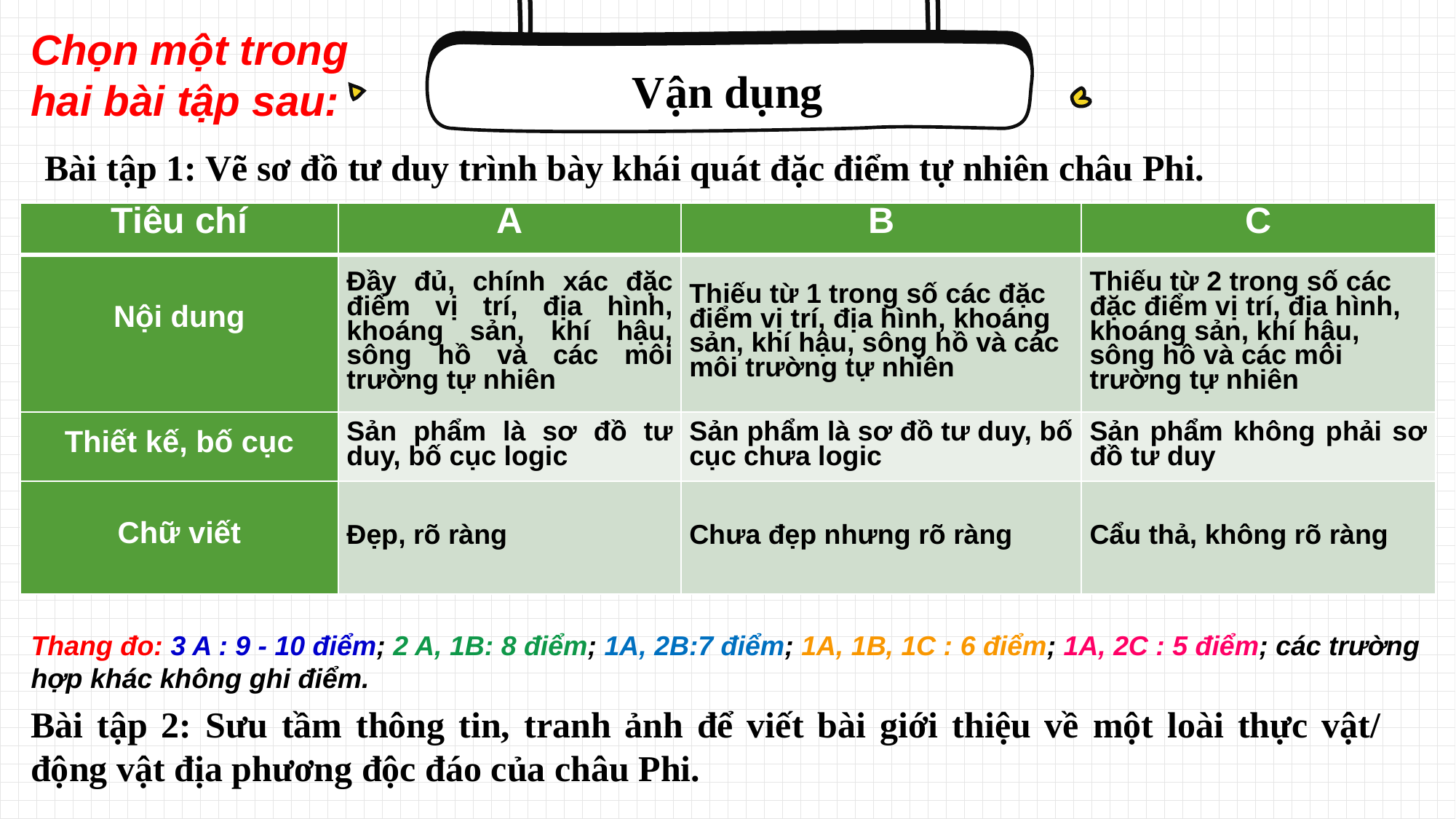

Chọn một trong hai bài tập sau:
Vận dụng
Bài tập 1: Vẽ sơ đồ tư duy trình bày khái quát đặc điểm tự nhiên châu Phi.
| Tiêu chí | A | B | C |
| --- | --- | --- | --- |
| Nội dung | Đầy đủ, chính xác đặc điểm vị trí, địa hình, khoáng sản, khí hậu, sông hồ và các môi trường tự nhiên | Thiếu từ 1 trong số các đặc điểm vị trí, địa hình, khoáng sản, khí hậu, sông hồ và các môi trường tự nhiên | Thiếu từ 2 trong số các đặc điểm vị trí, địa hình, khoáng sản, khí hậu, sông hồ và các môi trường tự nhiên |
| Thiết kế, bố cục | Sản phẩm là sơ đồ tư duy, bố cục logic | Sản phẩm là sơ đồ tư duy, bố cục chưa logic | Sản phẩm không phải sơ đồ tư duy |
| Chữ viết | Đẹp, rõ ràng | Chưa đẹp nhưng rõ ràng | Cẩu thả, không rõ ràng |
Thang đo: 3 A : 9 - 10 điểm; 2 A, 1B: 8 điểm; 1A, 2B:7 điểm; 1A, 1B, 1C : 6 điểm; 1A, 2C : 5 điểm; các trường hợp khác không ghi điểm.
Bài tập 2: Sưu tầm thông tin, tranh ảnh để viết bài giới thiệu về một loài thực vật/ động vật địa phương độc đáo của châu Phi.